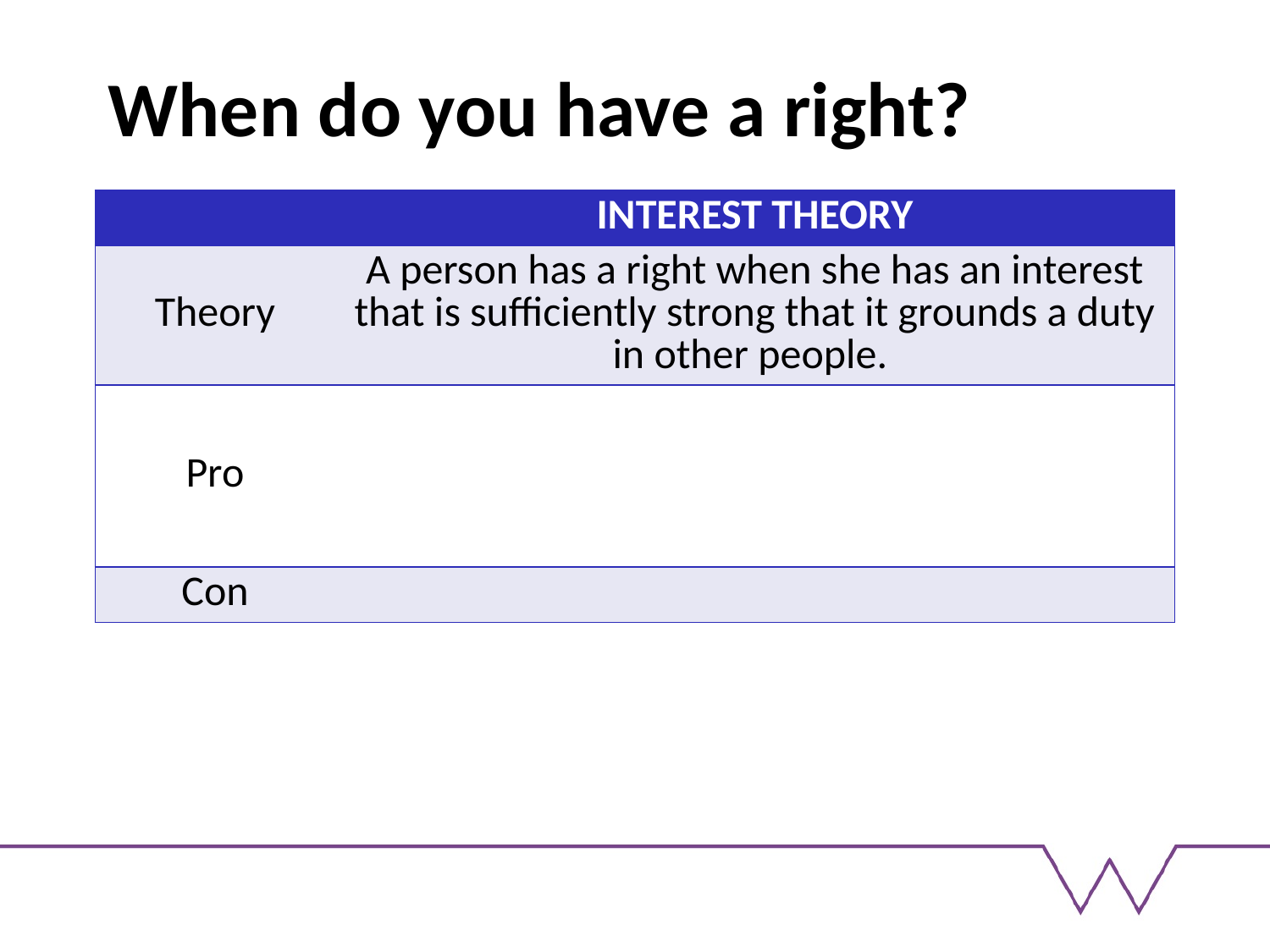

# When do you have a right?
|  | INTEREST THEORY |
| --- | --- |
| Theory | A person has a right when she has an interest that is sufficiently strong that it grounds a duty in other people. |
| Pro |  |
| Con |  |